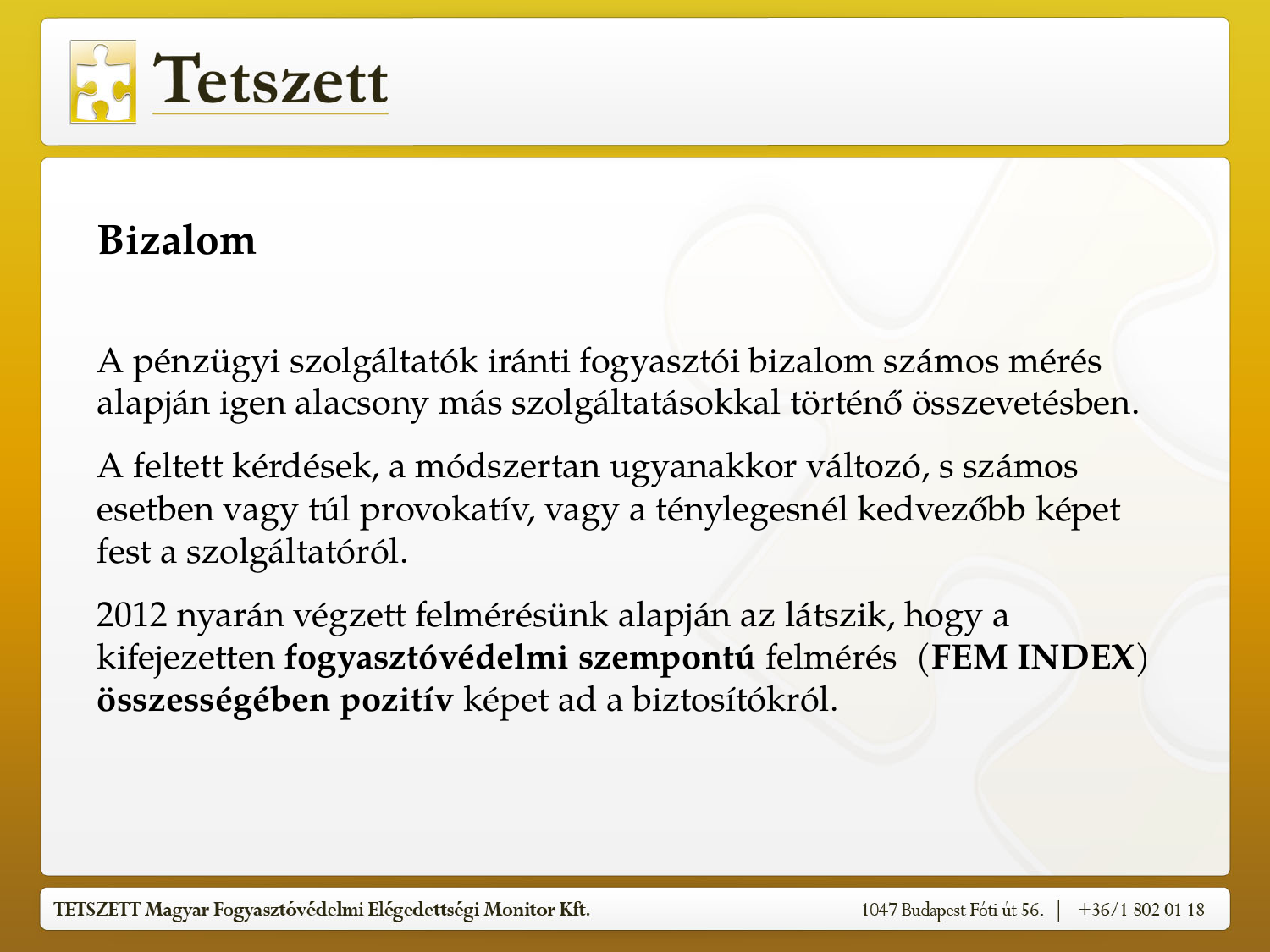

Bizalom

A pénzügyi szolgáltatók iránti fogyasztói bizalom számos mérés alapján igen alacsony más szolgáltatásokkal történő összevetésben.
A feltett kérdések, a módszertan ugyanakkor változó, s számos esetben vagy túl provokatív, vagy a ténylegesnél kedvezőbb képet fest a szolgáltatóról.
2012 nyarán végzett felmérésünk alapján az látszik, hogy a kifejezetten fogyasztóvédelmi szempontú felmérés  (FEM INDEX) összességében pozitív képet ad a biztosítókról.